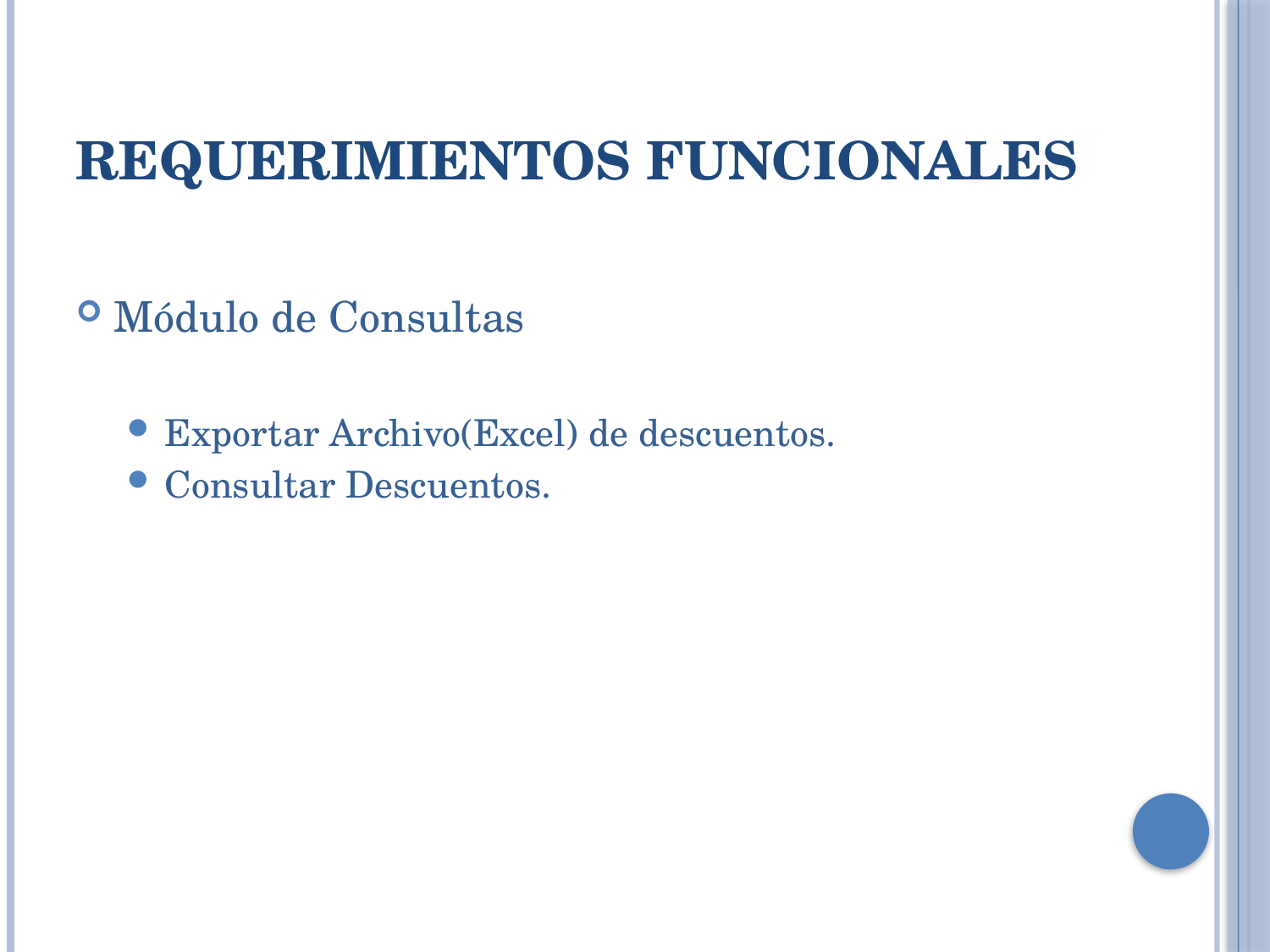

# REQUERIMIENTOS FUNCIONALES

Módulo de Consultas

Exportar Archivo(Excel) de descuentos.
Consultar Descuentos.